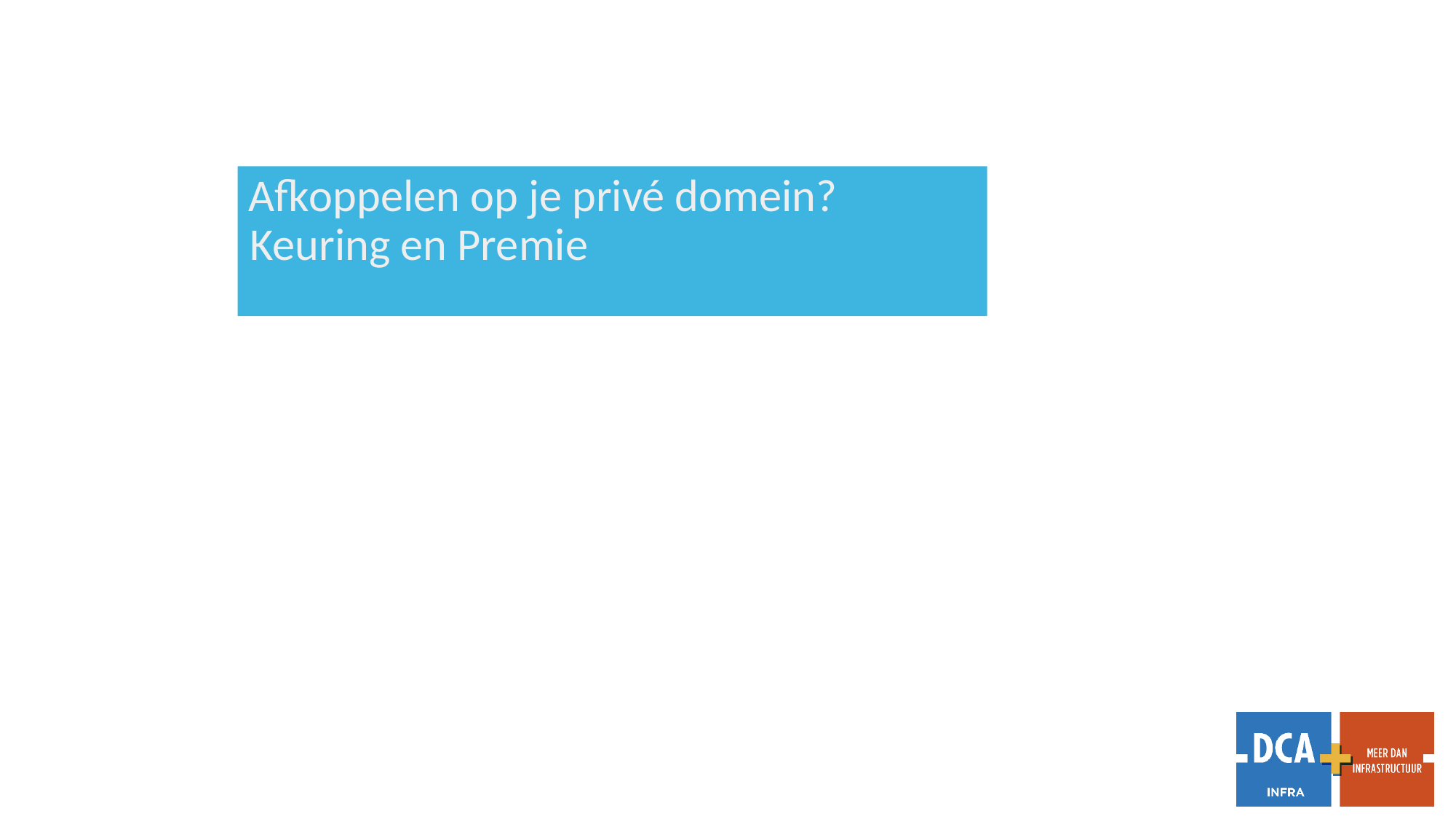

# Afkoppelen op je privé domein? Keuring en Premie